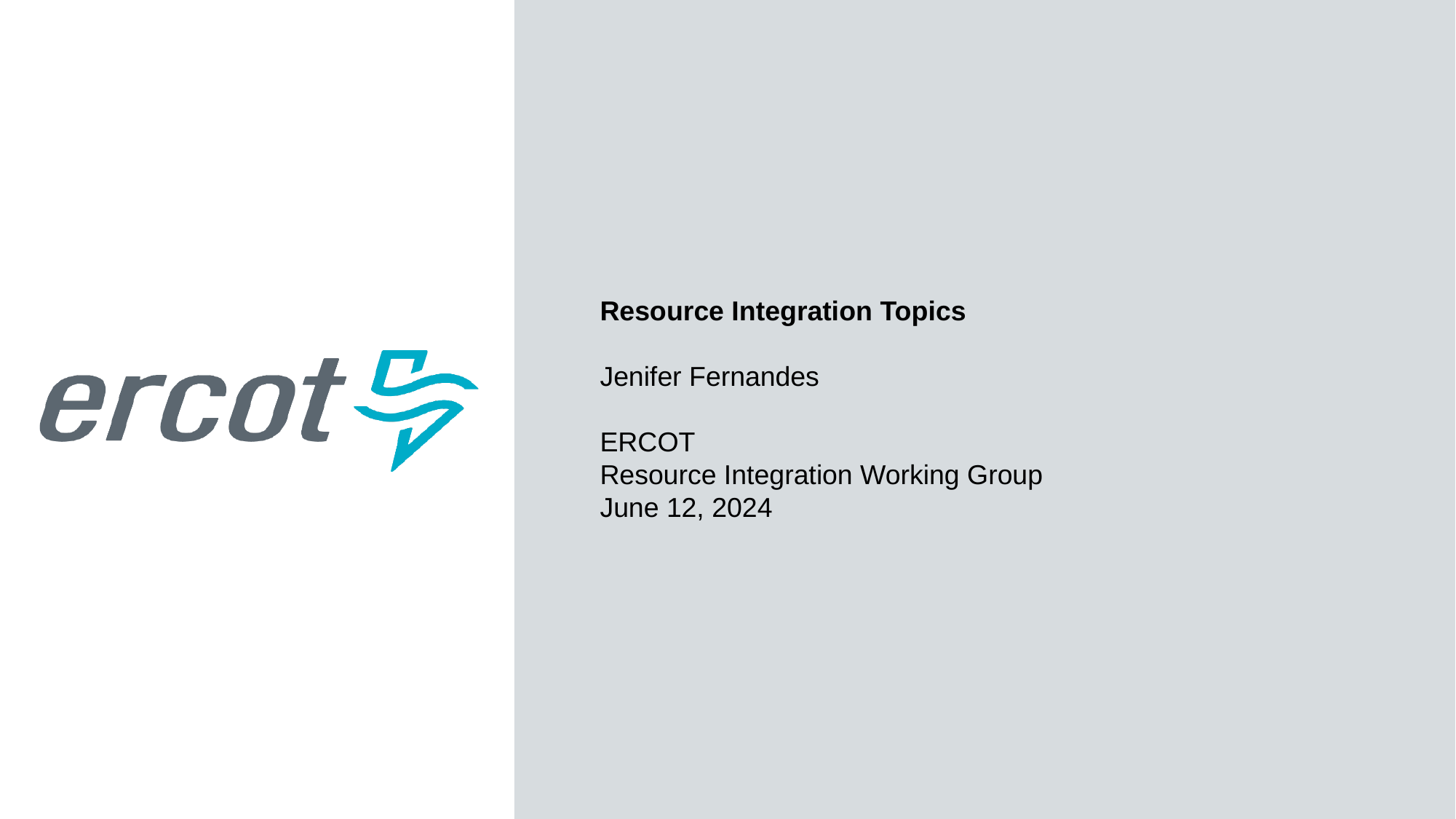

Resource Integration Topics

Jenifer Fernandes

ERCOT
Resource Integration Working Group
June 12, 2024